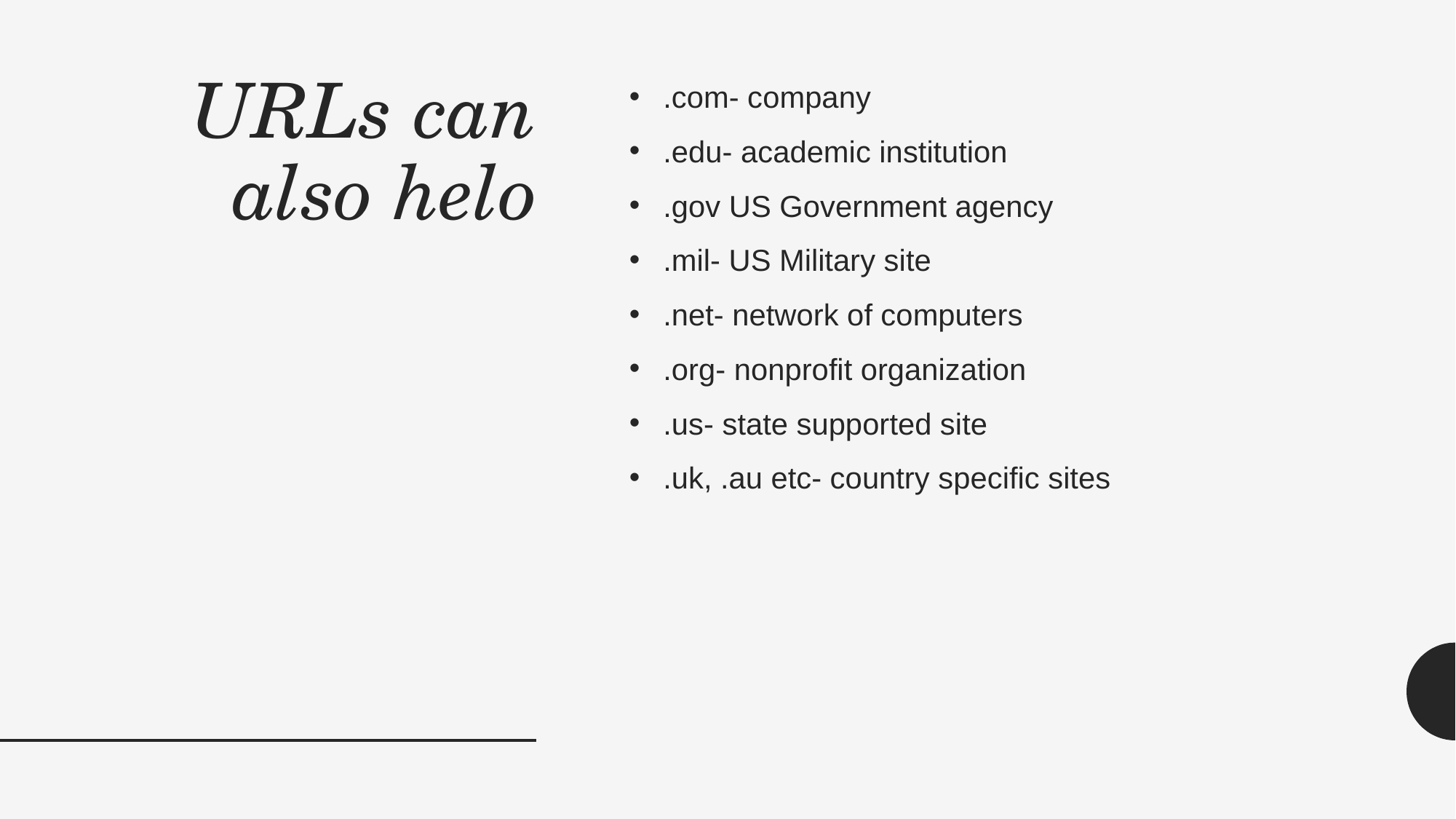

# URLs can also helo
.com- company
.edu- academic institution
.gov US Government agency
.mil- US Military site
.net- network of computers
.org- nonprofit organization
.us- state supported site
.uk, .au etc- country specific sites